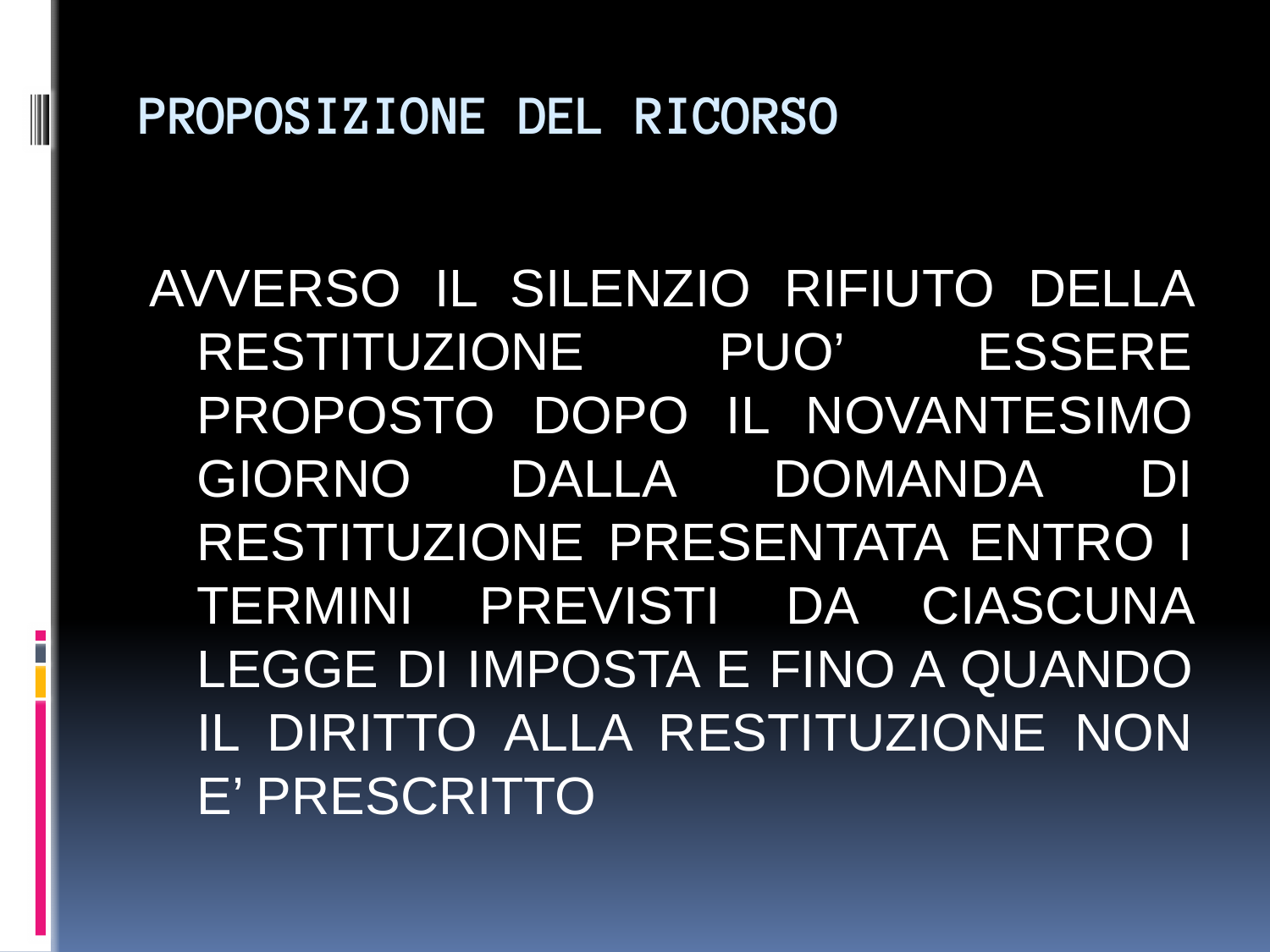

# PROPOSIZIONE DEL RICORSO
AVVERSO IL SILENZIO RIFIUTO DELLA RESTITUZIONE PUO’ ESSERE PROPOSTO DOPO IL NOVANTESIMO GIORNO DALLA DOMANDA DI RESTITUZIONE PRESENTATA ENTRO I TERMINI PREVISTI DA CIASCUNA LEGGE DI IMPOSTA E FINO A QUANDO IL DIRITTO ALLA RESTITUZIONE NON E’ PRESCRITTO